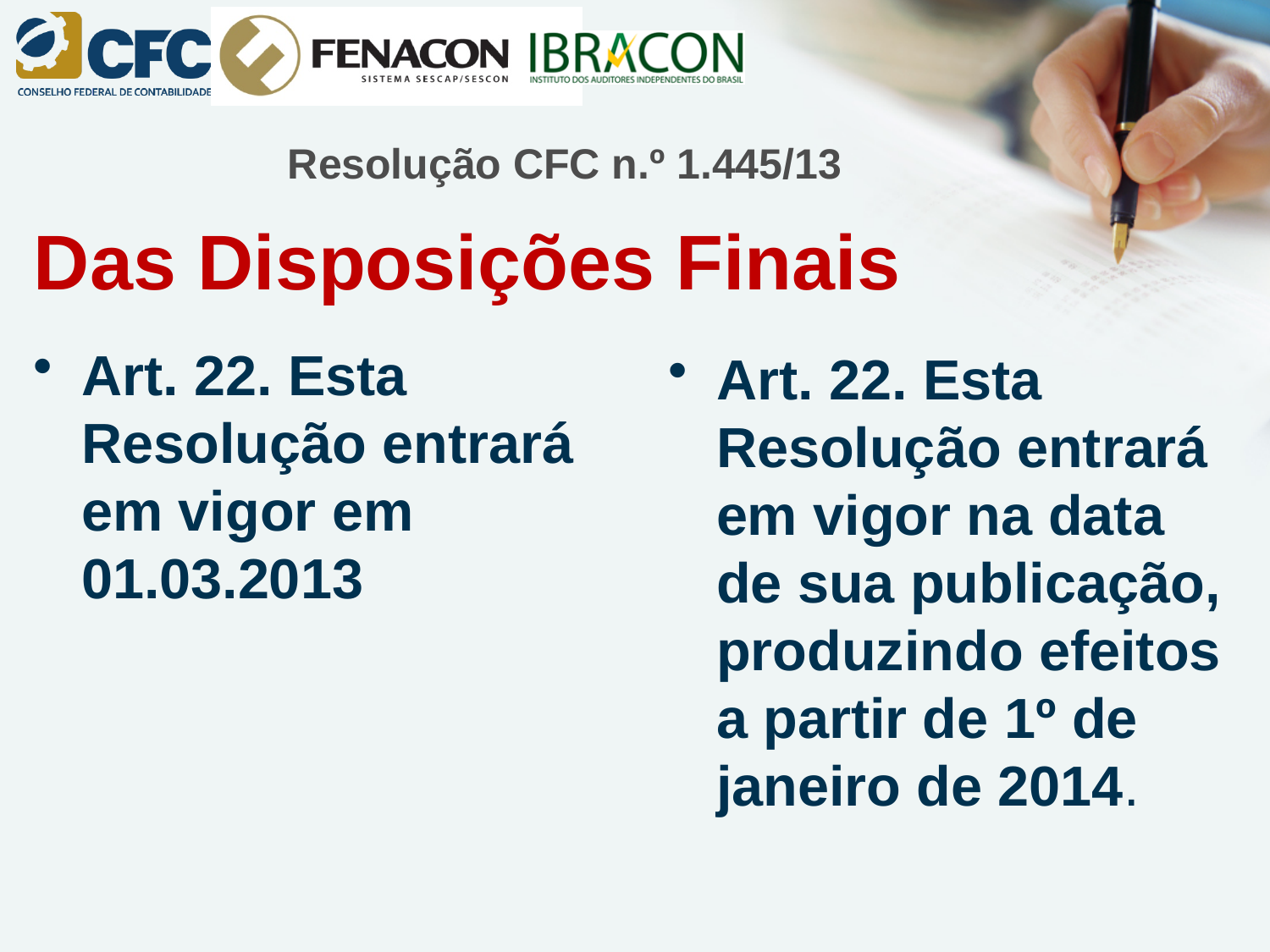

# Resolução CFC n.º 1.445/13
Das Disposições Finais

Art. 22. Esta Resolução entrará em vigor em 01.03.2013

Art. 22. Esta Resolução entrará em vigor na data de sua publicação, produzindo efeitos a partir de 1º de janeiro de 2014.